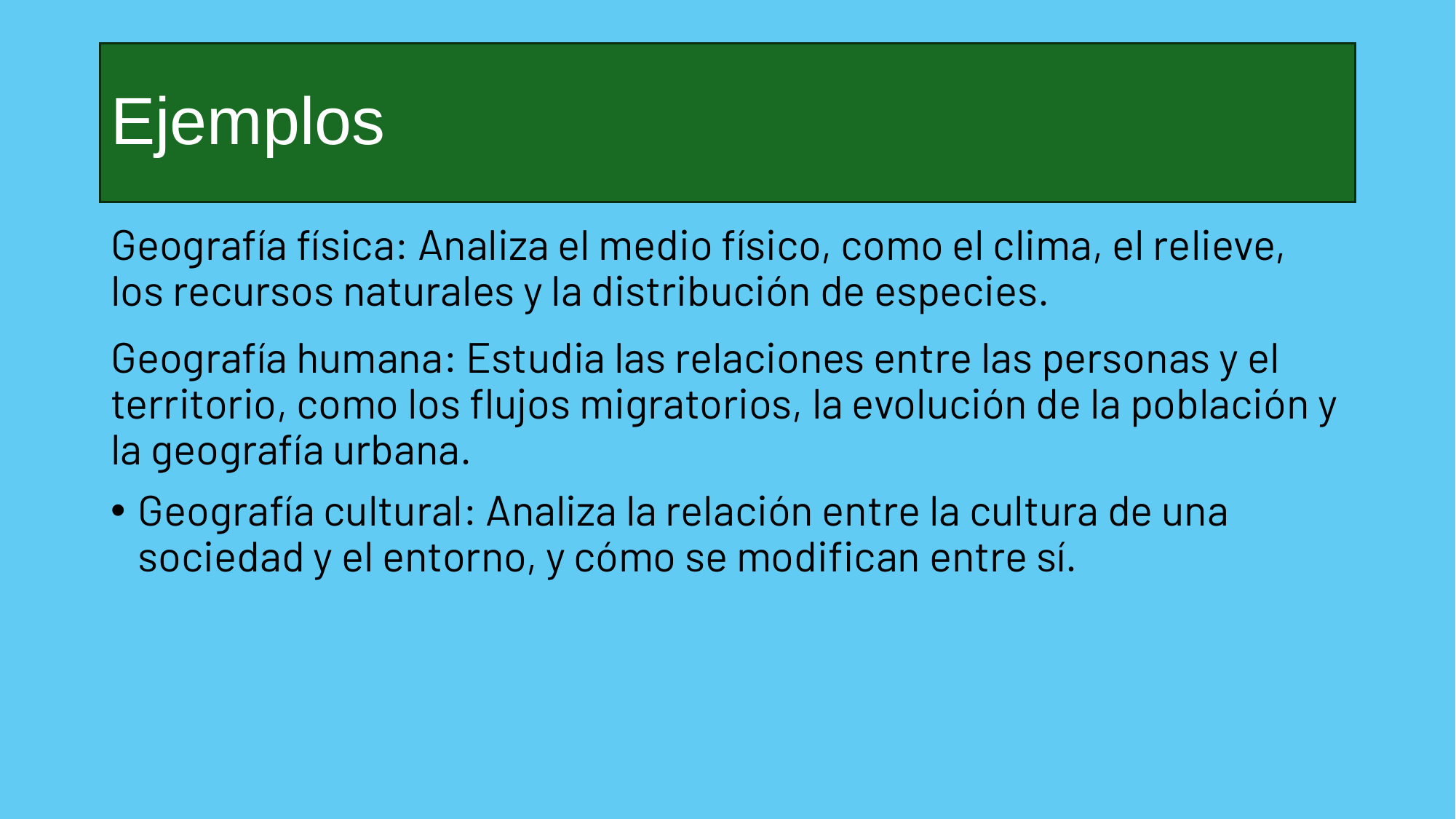

# Ejemplos
Geografía física: Analiza el medio físico, como el clima, el relieve, los recursos naturales y la distribución de especies.
Geografía humana: Estudia las relaciones entre las personas y el territorio, como los flujos migratorios, la evolución de la población y la geografía urbana.
Geografía cultural: Analiza la relación entre la cultura de una sociedad y el entorno, y cómo se modifican entre sí.